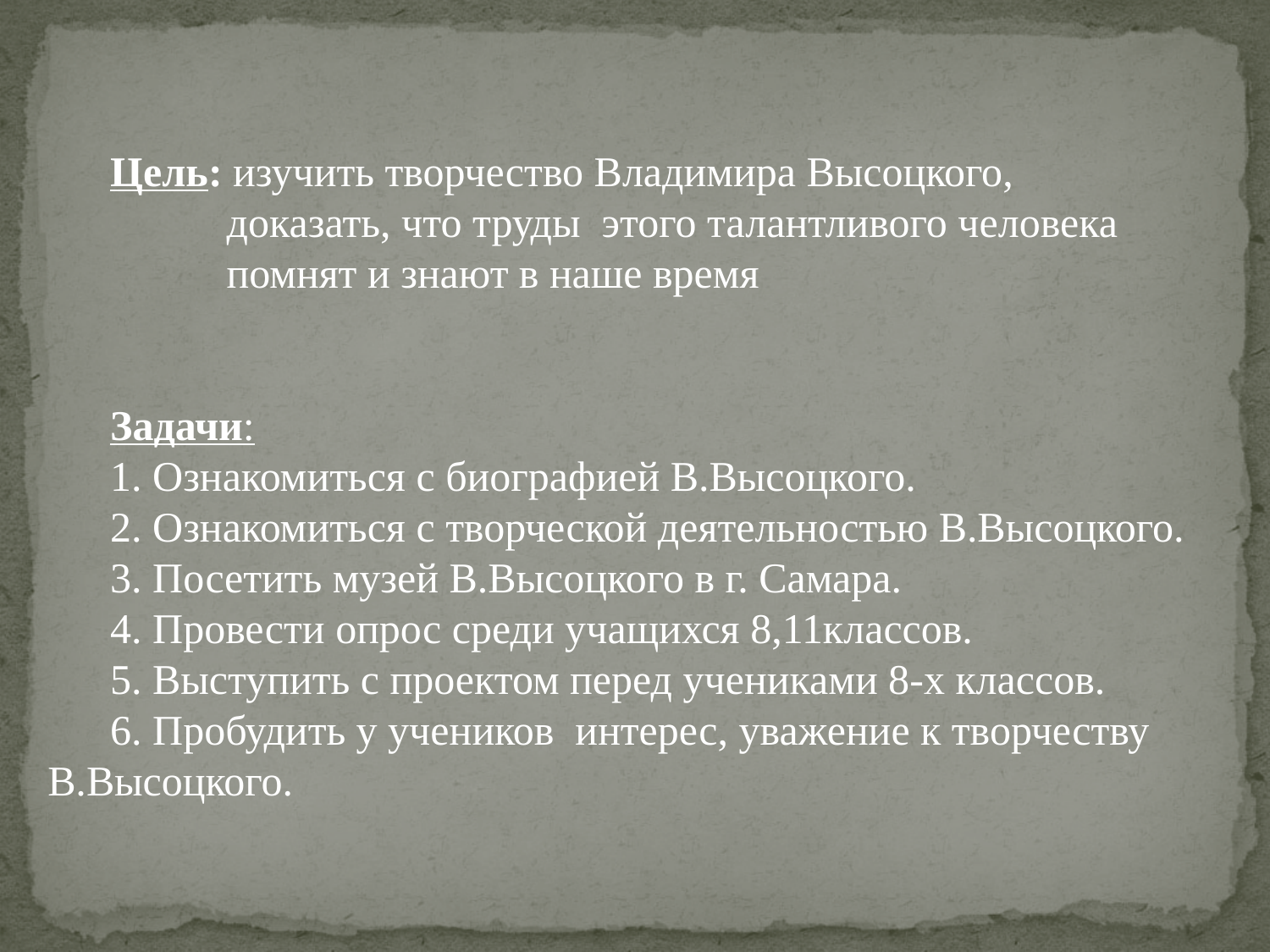

Цель: изучить творчество Владимира Высоцкого,
           доказать, что труды  этого талантливого человека
           помнят и знают в наше время

Задачи:
1. Ознакомиться с биографией В.Высоцкого.
2. Ознакомиться с творческой деятельностью В.Высоцкого.
3. Посетить музей В.Высоцкого в г. Самара.
4. Провести опрос среди учащихся 8,11классов.
5. Выступить с проектом перед учениками 8-х классов.
6. Пробудить у учеников  интерес, уважение к творчеству      В.Высоцкого.